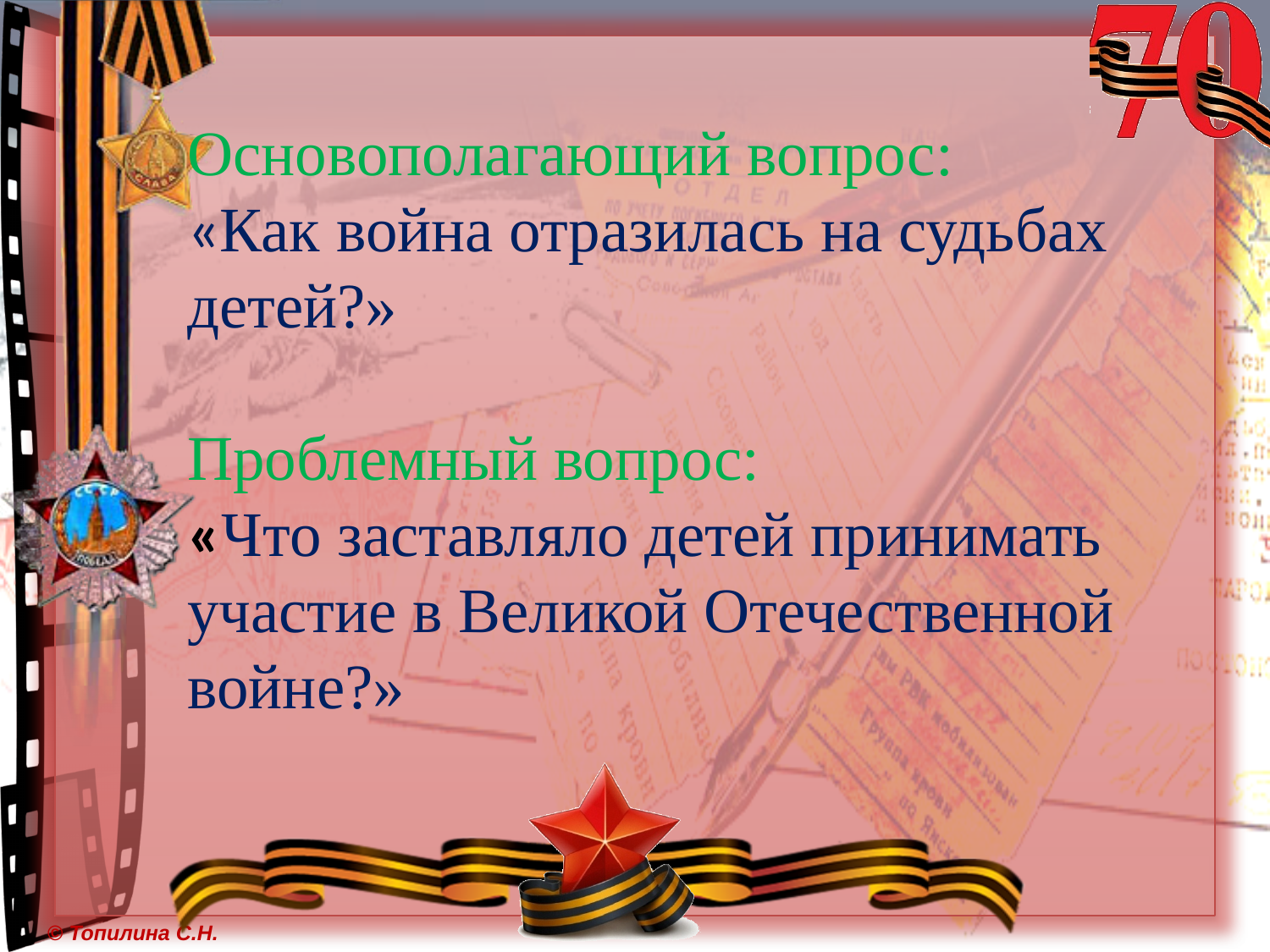

Основополагающий вопрос:
«Как война отразилась на судьбах детей?»
Проблемный вопрос:
«Что заставляло детей принимать участие в Великой Отечественной войне?»